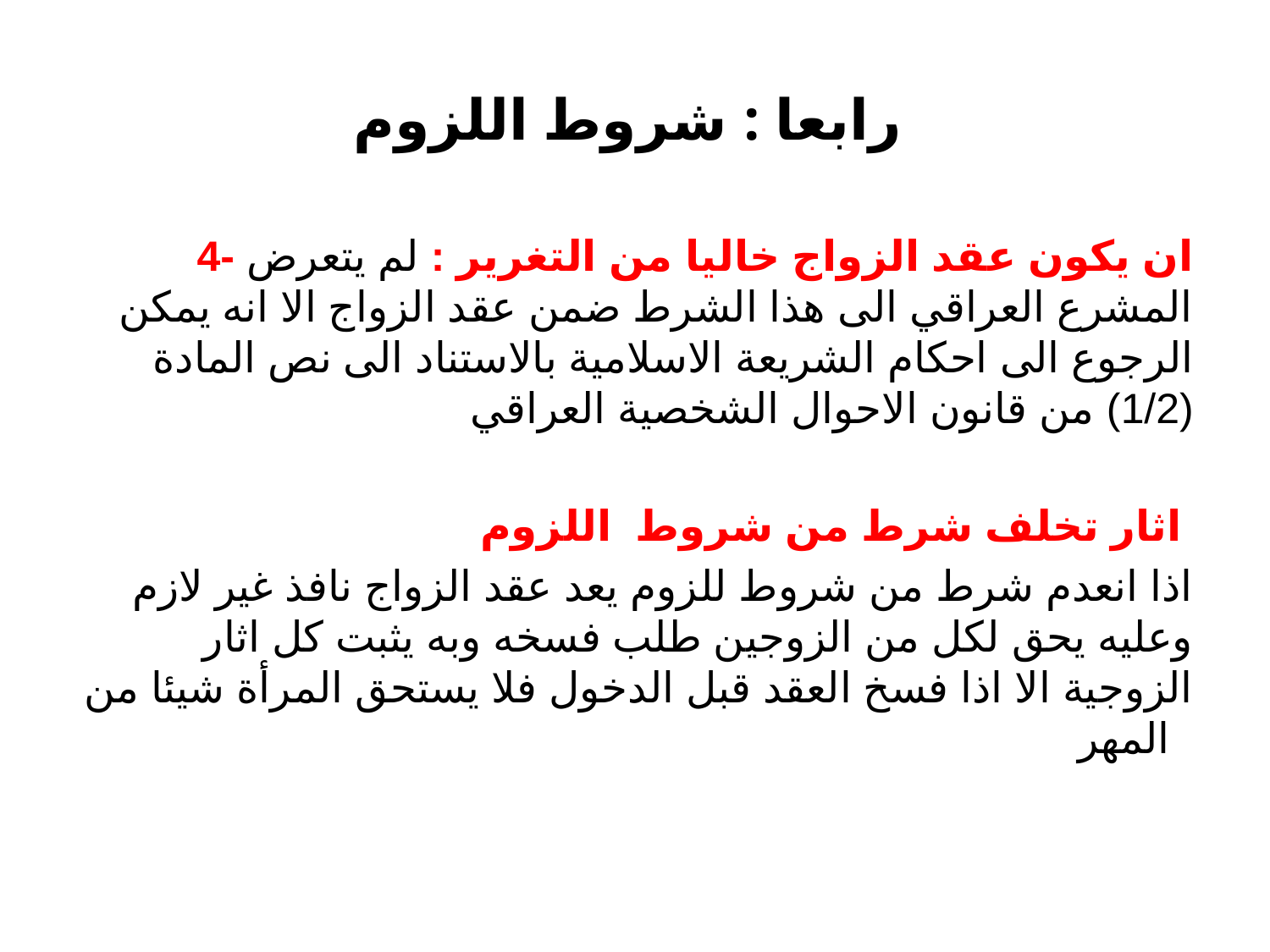

# رابعا : شروط اللزوم
4- ان يكون عقد الزواج خاليا من التغرير : لم يتعرض المشرع العراقي الى هذا الشرط ضمن عقد الزواج الا انه يمكن الرجوع الى احكام الشريعة الاسلامية بالاستناد الى نص المادة (1/2) من قانون الاحوال الشخصية العراقي

اثار تخلف شرط من شروط  اللزوم
اذا انعدم شرط من شروط للزوم يعد عقد الزواج نافذ غير لازم وعليه يحق لكل من الزوجين طلب فسخه وبه يثبت كل اثار الزوجية الا اذا فسخ العقد قبل الدخول فلا يستحق المرأة شيئا من المهر